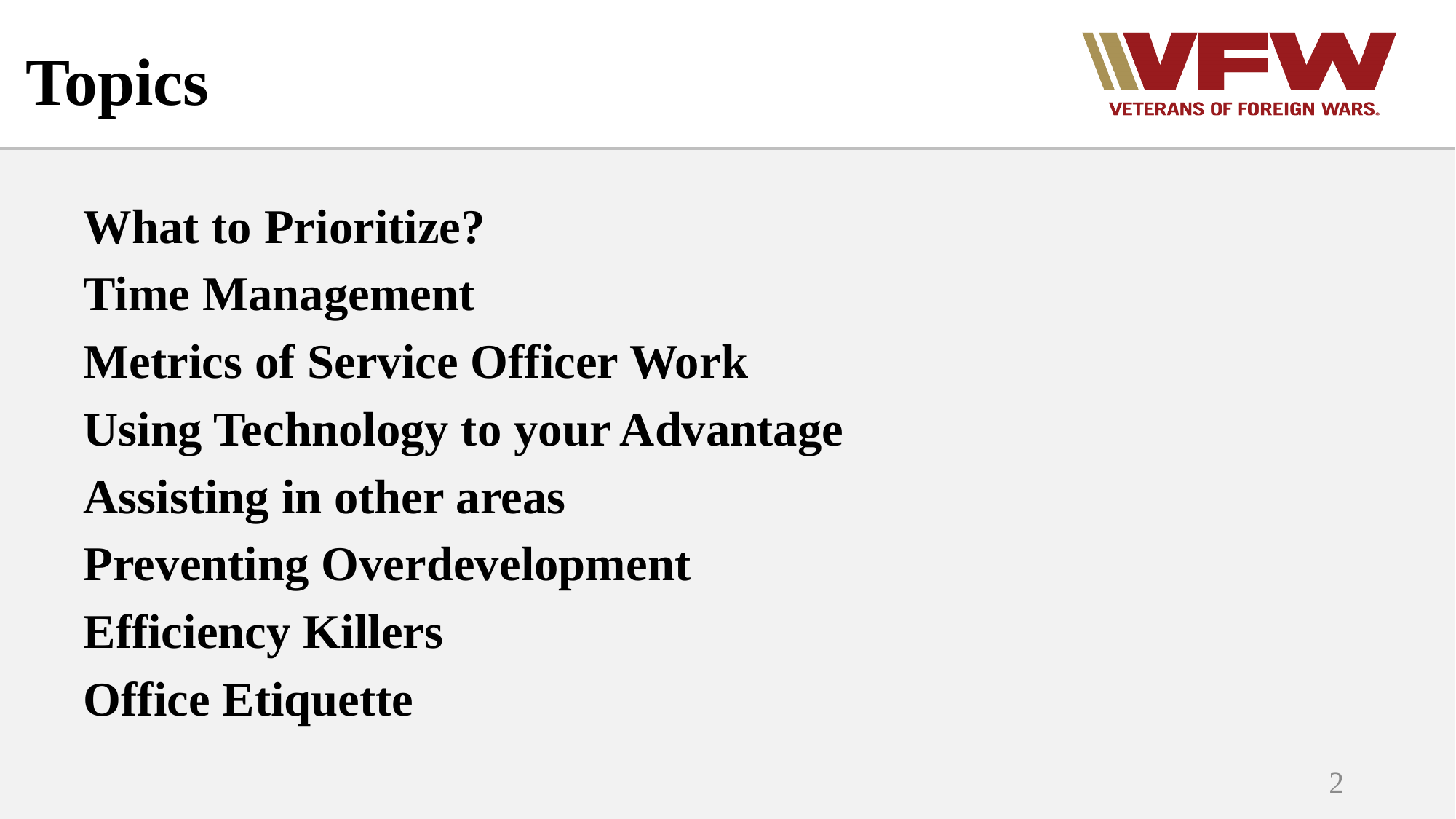

# Topics
What to Prioritize?
Time Management
Metrics of Service Officer Work
Using Technology to your Advantage
Assisting in other areas
Preventing Overdevelopment
Efficiency Killers
Office Etiquette

2